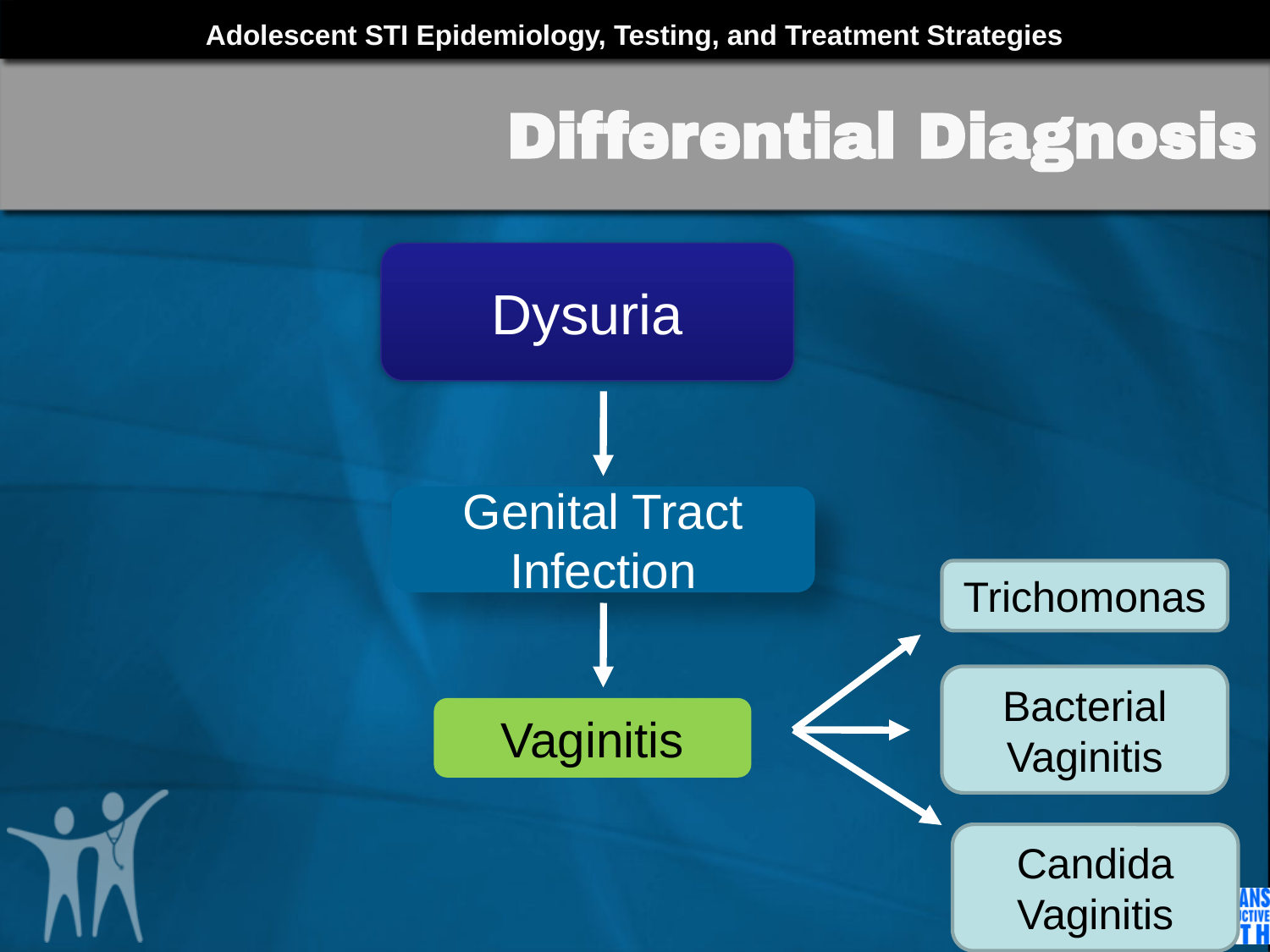

# Differential Diagnosis
Dysuria
Genital Tract Infection
Trichomonas
Bacterial Vaginitis
Vaginitis
Candida Vaginitis